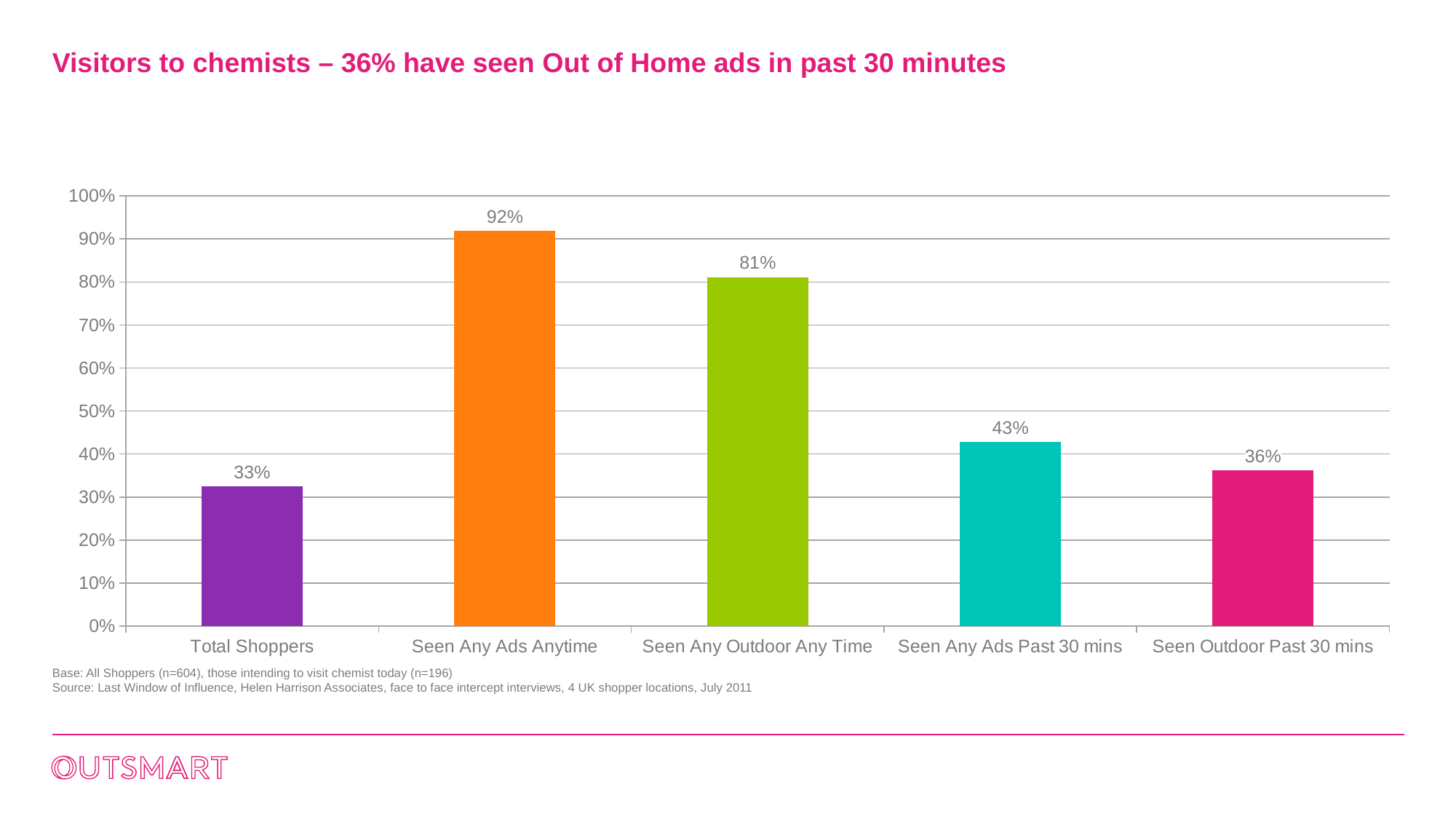

# Visitors to chemists – 36% have seen Out of Home ads in past 30 minutes

### Chart

| Category | Chemist  |
|---|---|
| Total Shoppers | 0.325 |
| Seen Any Ads Anytime | 0.918367346938776 |
| Seen Any Outdoor Any Time | 0.811224489795918 |
| Seen Any Ads Past 30 mins | 0.428571428571429 |
| Seen Outdoor Past 30 mins | 0.362244897959184 |
Base: All Shoppers (n=604), those intending to visit chemist today (n=196)
Source: Last Window of Influence, Helen Harrison Associates, face to face intercept interviews, 4 UK shopper locations, July 2011